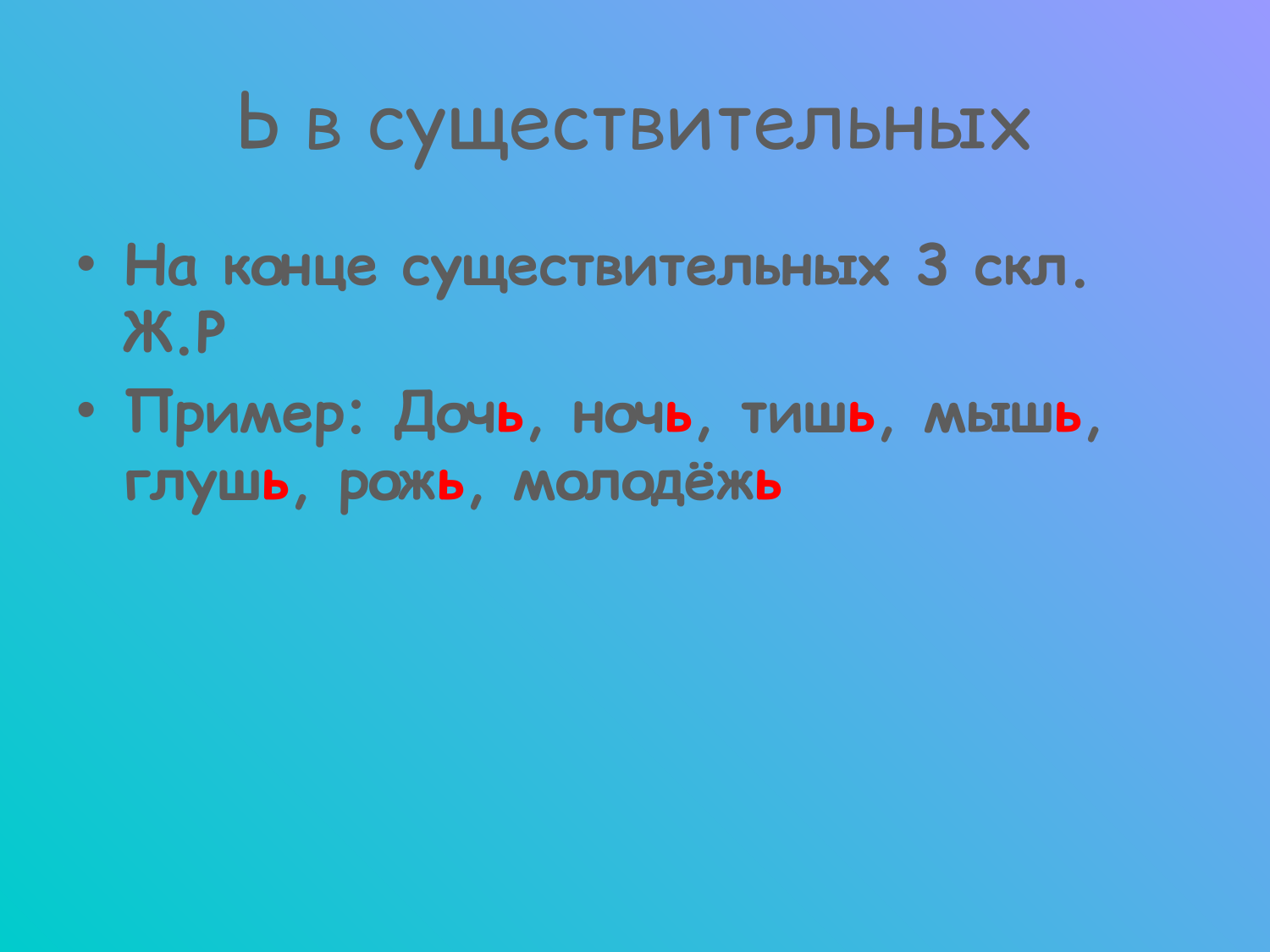

# Ь в существительных
На конце существительных 3 скл. Ж.Р
Пример: Дочь, ночь, тишь, мышь, глушь, рожь, молодёжь